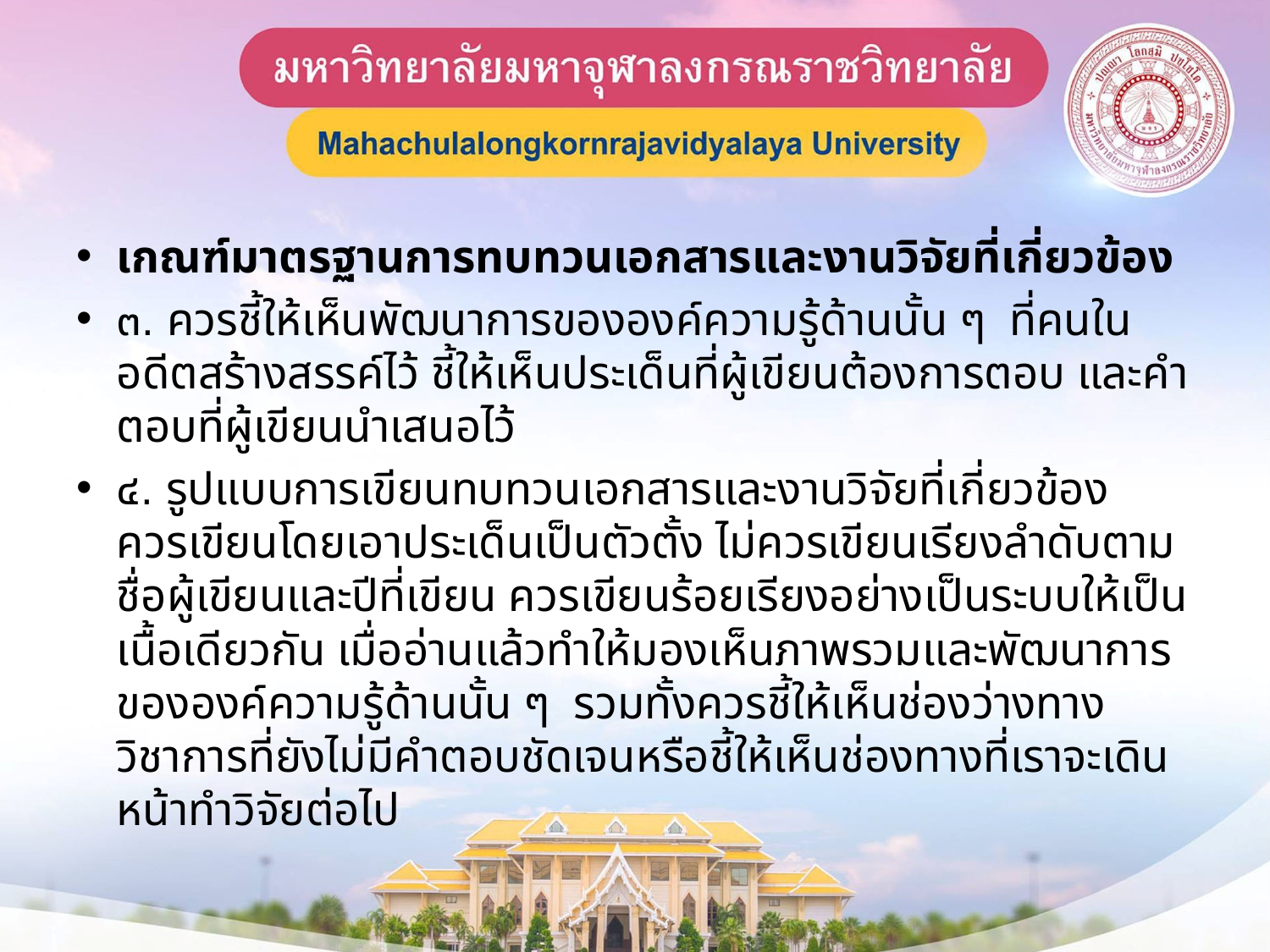

เกณฑ์มาตรฐานการทบทวนเอกสารและงานวิจัยที่เกี่ยวข้อง
๓. ควรชี้ให้เห็นพัฒนาการขององค์ความรู้ด้านนั้น ๆ  ที่คนในอดีตสร้างสรรค์ไว้ ชี้ให้เห็นประเด็นที่ผู้เขียนต้องการตอบ และคำตอบที่ผู้เขียนนำเสนอไว้
๔. รูปแบบการเขียนทบทวนเอกสารและงานวิจัยที่เกี่ยวข้อง  ควรเขียนโดยเอาประเด็นเป็นตัวตั้ง ไม่ควรเขียนเรียงลำดับตามชื่อผู้เขียนและปีที่เขียน ควรเขียนร้อยเรียงอย่างเป็นระบบให้เป็นเนื้อเดียวกัน เมื่ออ่านแล้วทำให้มองเห็นภาพรวมและพัฒนาการขององค์ความรู้ด้านนั้น ๆ  รวมทั้งควรชี้ให้เห็นช่องว่างทางวิชาการที่ยังไม่มีคำตอบชัดเจนหรือชี้ให้เห็นช่องทางที่เราจะเดินหน้าทำวิจัยต่อไป